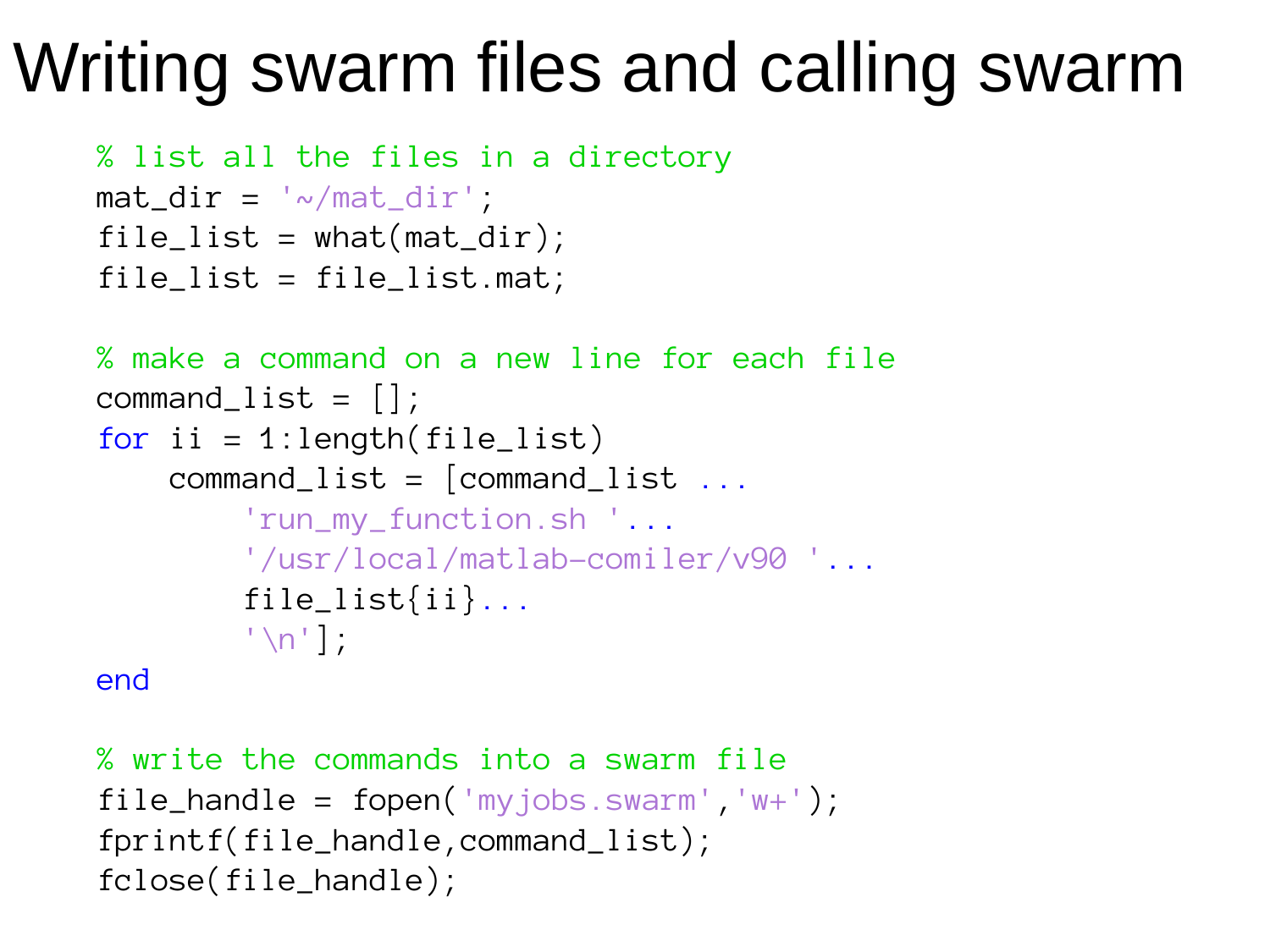

Writing swarm files and calling swarm
% list all the files in a directory
mat_dir = '~/mat_dir';
file_list = what(mat_dir);
file_list = file_list.mat;

% make a command on a new line for each file
command_list = [];
for ii = 1:length(file_list)
    command_list = [command_list ...
        'run_my_function.sh '...
        '/usr/local/matlab-comiler/v90 '...
        file_list{ii}...
        '\n'];
end

% write the commands into a swarm file
file_handle = fopen('myjobs.swarm','w+');
fprintf(file_handle,command_list);
fclose(file_handle);